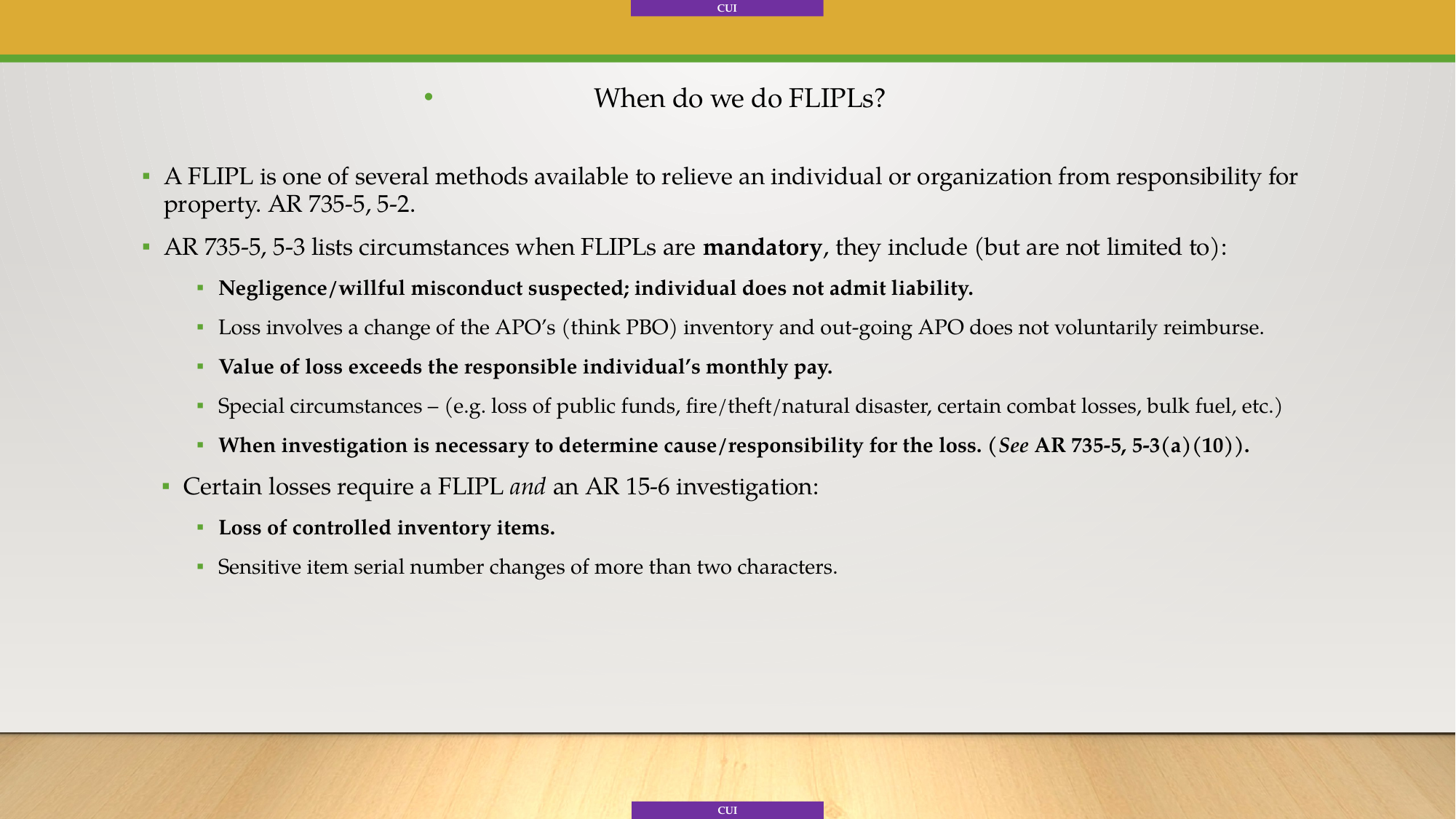

When do we do FLIPLs?
A FLIPL is one of several methods available to relieve an individual or organization from responsibility for property. AR 735-5, 5-2.
AR 735-5, 5-3 lists circumstances when FLIPLs are mandatory, they include (but are not limited to):
Negligence/willful misconduct suspected; individual does not admit liability.
Loss involves a change of the APO’s (think PBO) inventory and out-going APO does not voluntarily reimburse.
Value of loss exceeds the responsible individual’s monthly pay.
Special circumstances – (e.g. loss of public funds, fire/theft/natural disaster, certain combat losses, bulk fuel, etc.)
When investigation is necessary to determine cause/responsibility for the loss. (See AR 735-5, 5-3(a)(10)).
Certain losses require a FLIPL and an AR 15-6 investigation:
Loss of controlled inventory items.
Sensitive item serial number changes of more than two characters.